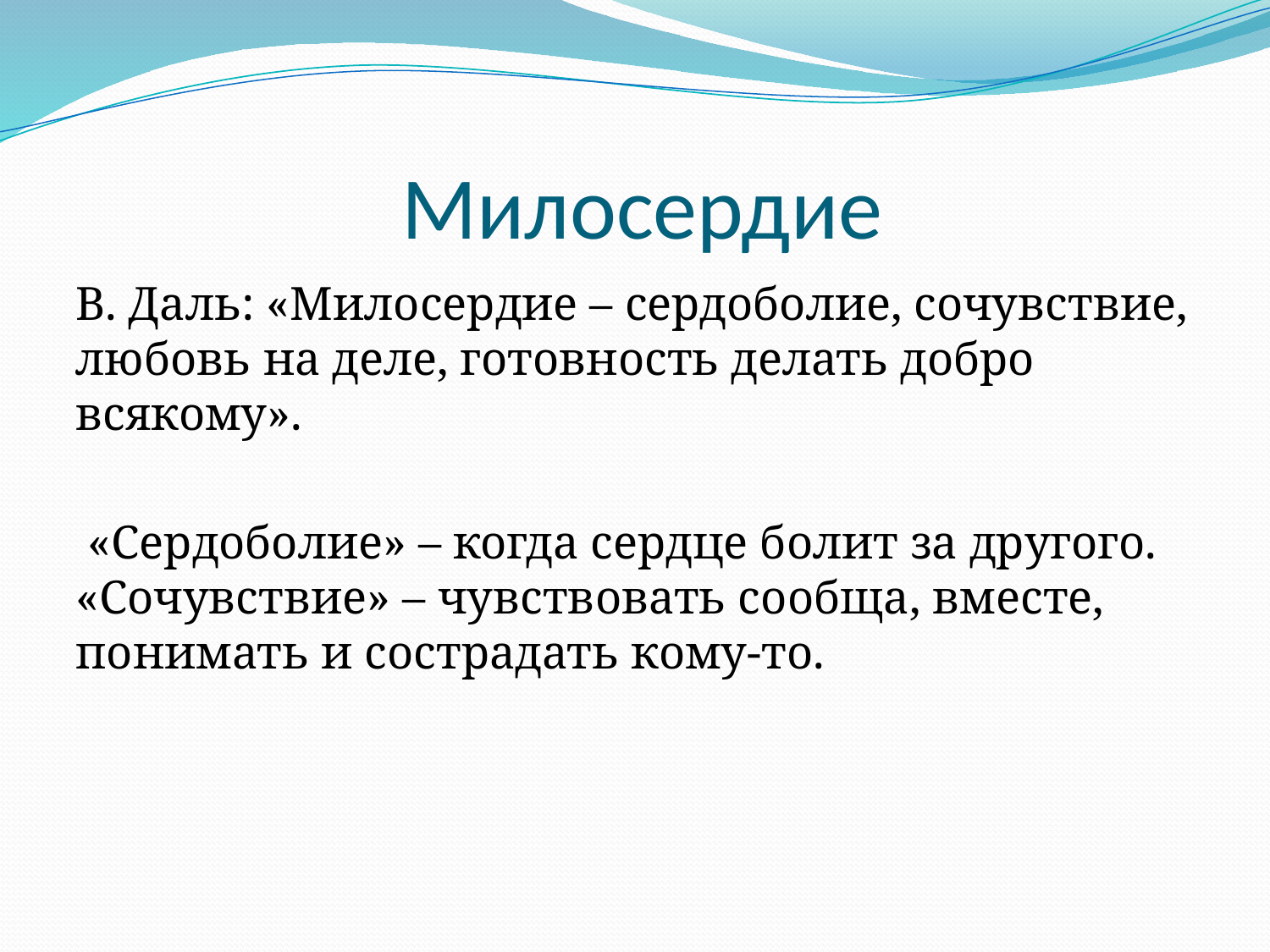

# Милосердие
В. Даль: «Милосердие – сердоболие, сочувствие, любовь на деле, готовность делать добро всякому».

 «Сердоболие» – когда сердце болит за другого. «Сочувствие» – чувствовать сообща, вместе, понимать и сострадать кому-то.